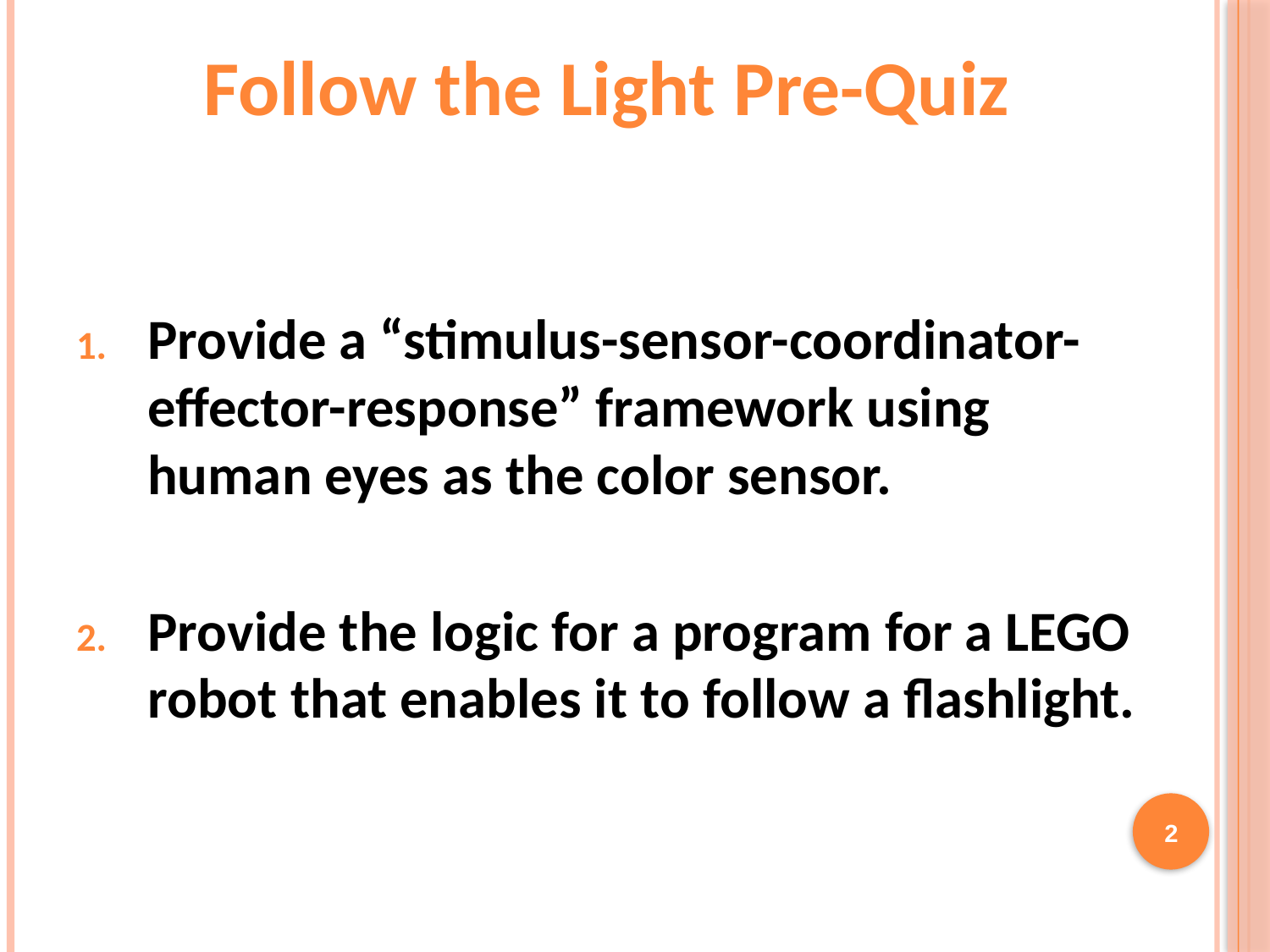

Follow the Light Pre-Quiz
Provide a “stimulus-sensor-coordinator-effector-response” framework using human eyes as the color sensor.

Provide the logic for a program for a LEGO robot that enables it to follow a flashlight.
2